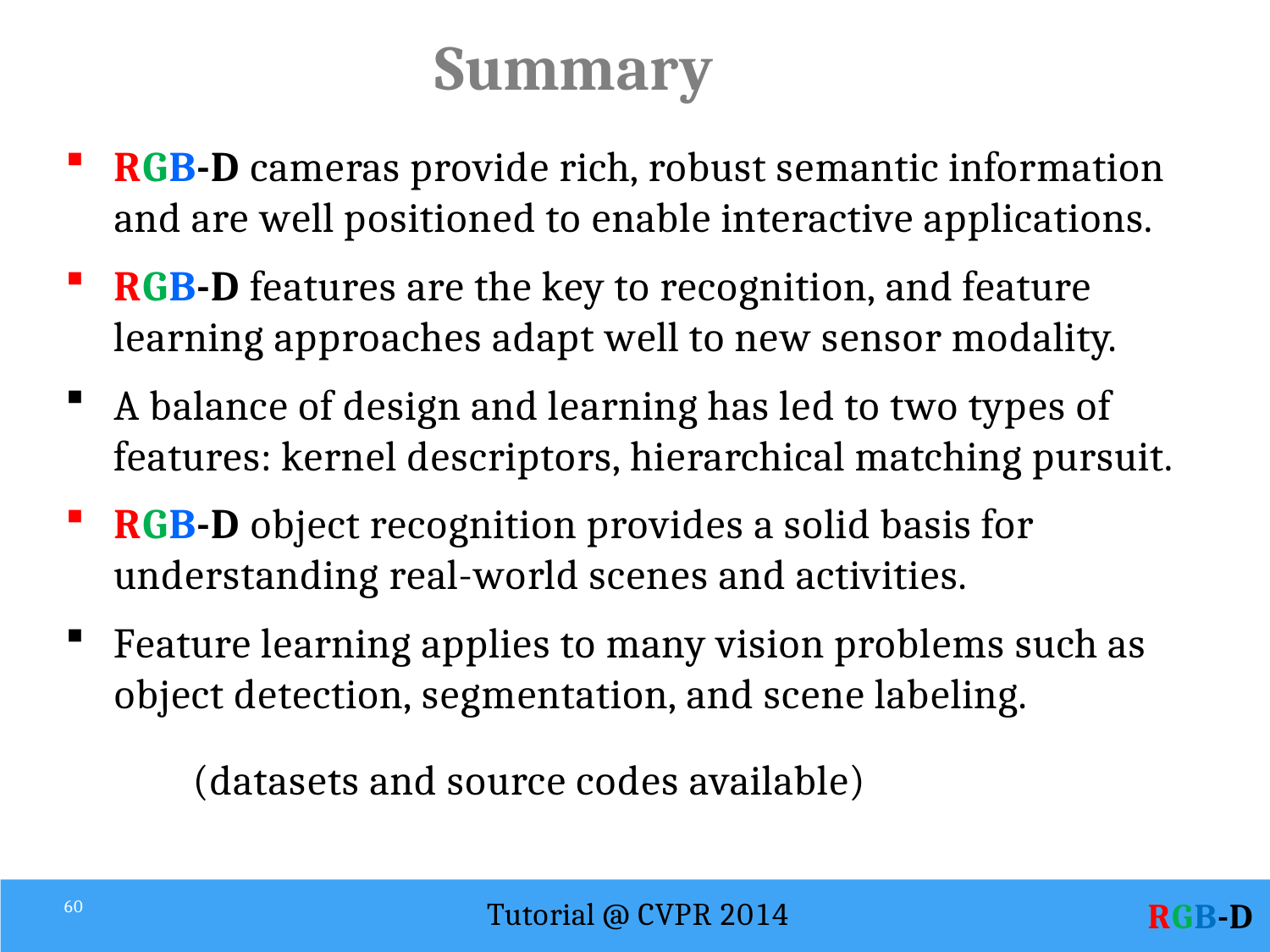

# Summary
RGB-D cameras provide rich, robust semantic information and are well positioned to enable interactive applications.
RGB-D features are the key to recognition, and feature learning approaches adapt well to new sensor modality.
A balance of design and learning has led to two types of features: kernel descriptors, hierarchical matching pursuit.
RGB-D object recognition provides a solid basis for understanding real-world scenes and activities.
Feature learning applies to many vision problems such as object detection, segmentation, and scene labeling.
	(datasets and source codes available)
Tutorial @ CVPR 2014
60